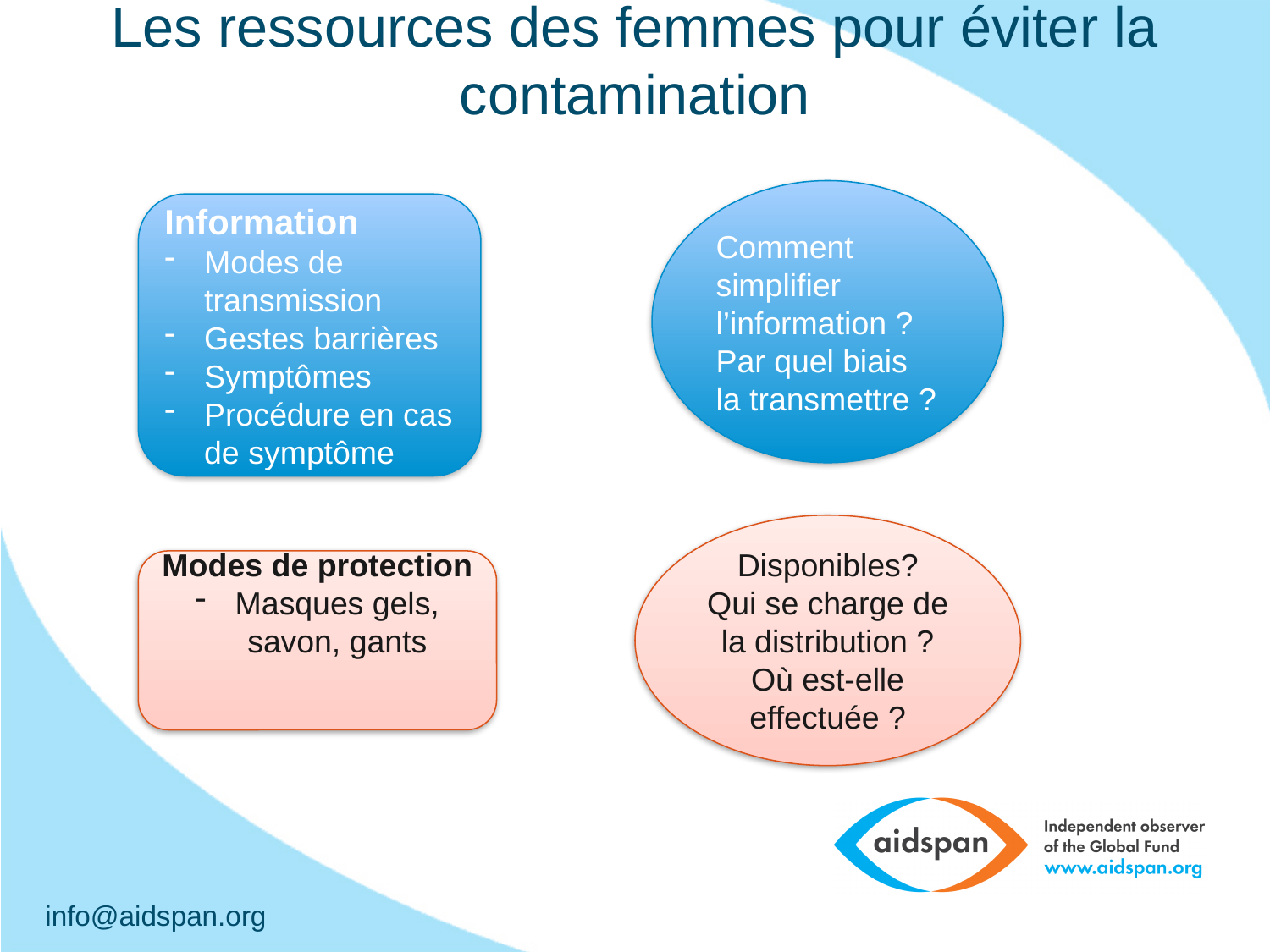

# Les ressources des femmes pour éviter la contamination
Comment simplifier l’information ?
Par quel biais la transmettre ?
Information
Modes de transmission
Gestes barrières
Symptômes
Procédure en cas de symptôme

Disponibles?
Qui se charge de la distribution ?
Où est-elle effectuée ?

Modes de protection
Masques gels, savon, gants